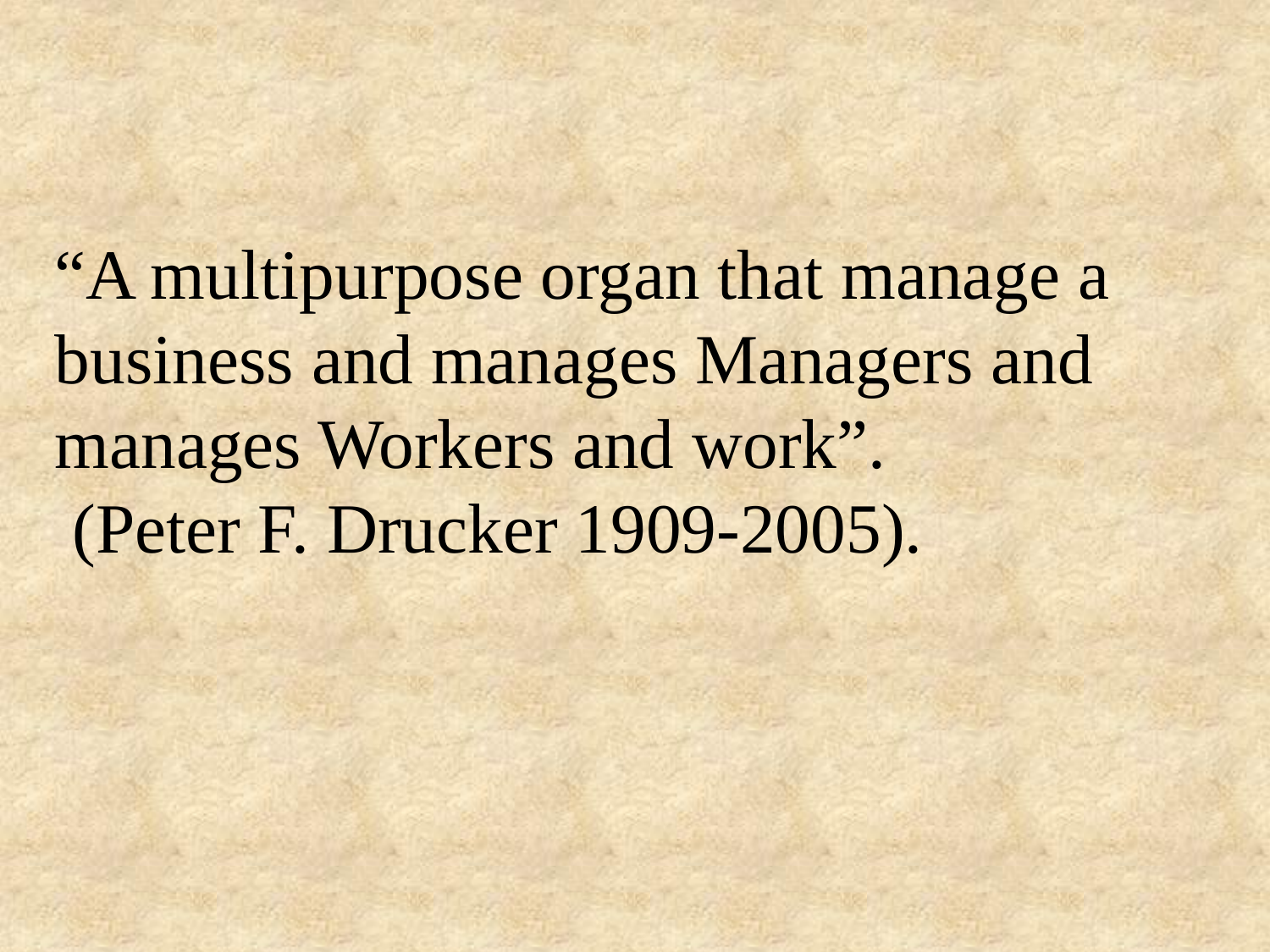

“A multipurpose organ that manage a business and manages Managers and manages Workers and work”.
 (Peter F. Drucker 1909-2005).